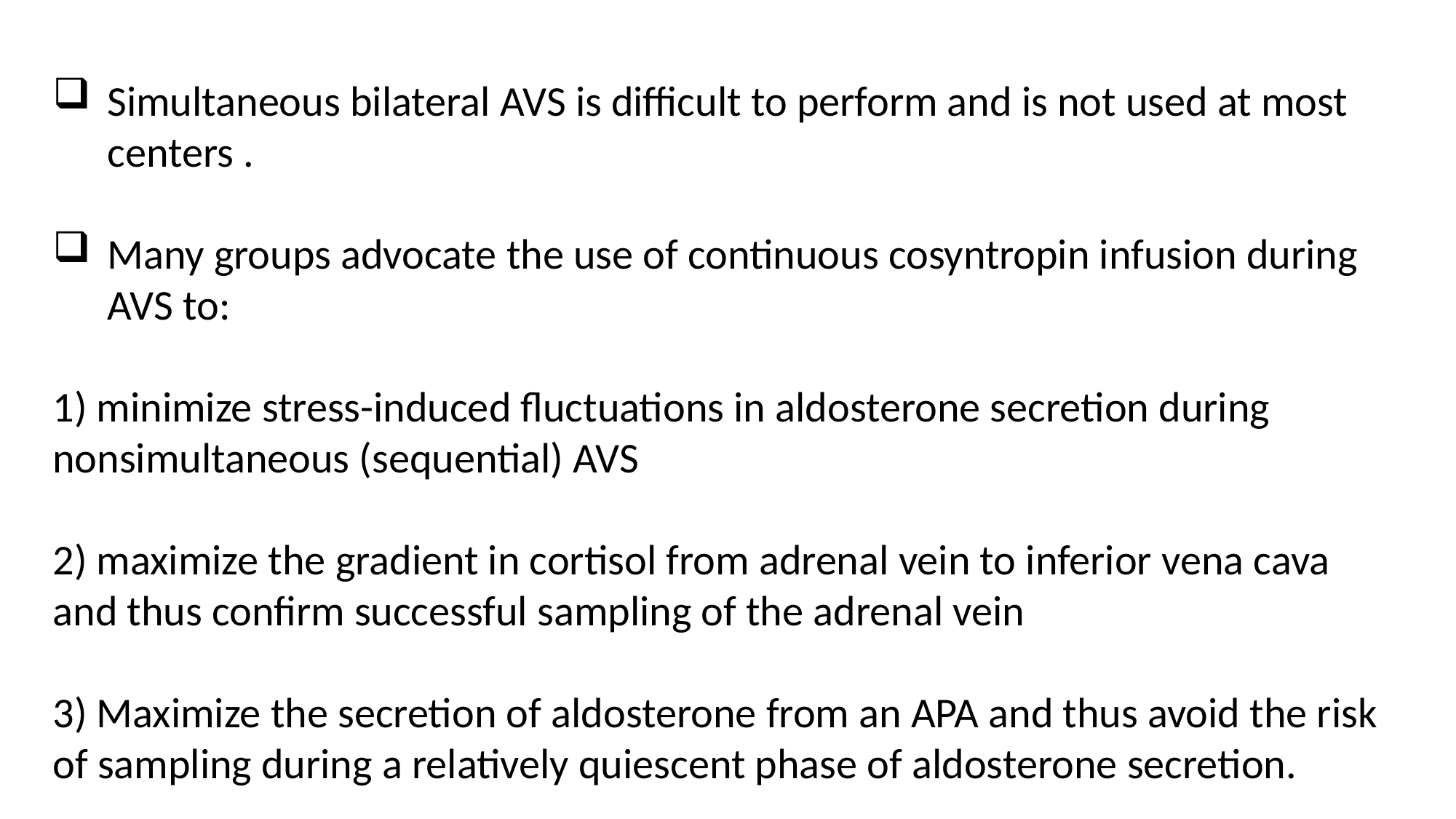

Simultaneous bilateral AVS is difficult to perform and is not used at most centers .

Many groups advocate the use of continuous cosyntropin infusion during AVS to:

1) minimize stress-induced fluctuations in aldosterone secretion during   nonsimultaneous (sequential) AVS

2) maximize the gradient in cortisol from adrenal vein to inferior vena cava and thus confirm successful sampling of the adrenal vein

3) Maximize the secretion of aldosterone from an APA and thus avoid the risk of sampling during a relatively quiescent phase of aldosterone secretion.